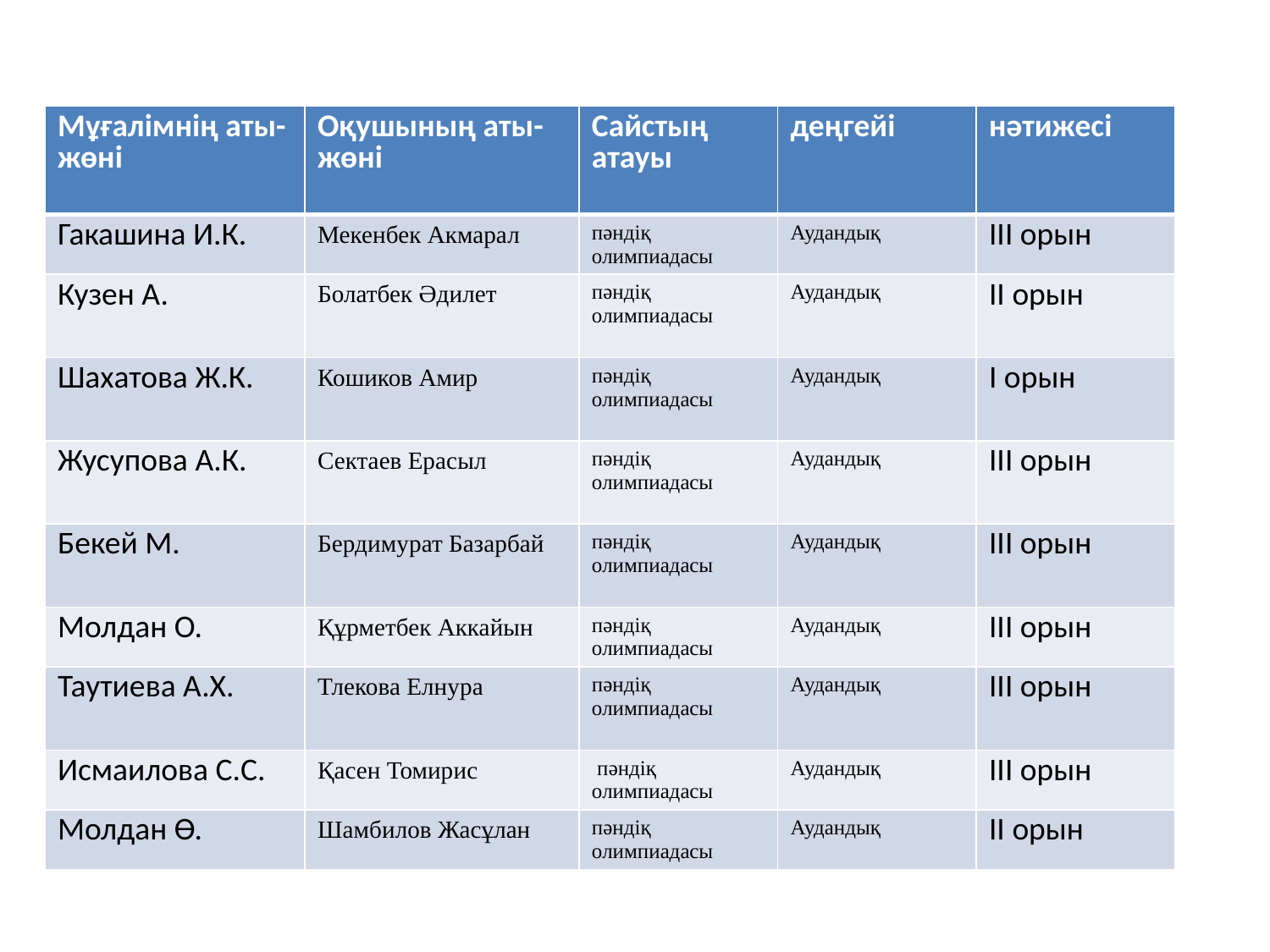

| Мұғалімнің аты-жөні | Оқушының аты-жөні | Сайстың атауы | деңгейі | нәтижесі |
| --- | --- | --- | --- | --- |
| Гакашина И.К. | Мекенбек Акмарал | пәндіқ олимпиадасы | Аудандық | ІІІ орын |
| Кузен А. | Болатбек Әдилет | пәндіқ олимпиадасы | Аудандық | ІІ орын |
| Шахатова Ж.К. | Кошиков Амир | пәндіқ олимпиадасы | Аудандық | І орын |
| Жусупова А.К. | Сектаев Ерасыл | пәндіқ олимпиадасы | Аудандық | ІІІ орын |
| Бекей М. | Бердимурат Базарбай | пәндіқ олимпиадасы | Аудандық | ІІІ орын |
| Молдан О. | Құрметбек Аккайын | пәндіқ олимпиадасы | Аудандық | ІІІ орын |
| Таутиева А.Х. | Тлекова Елнура | пәндіқ олимпиадасы | Аудандық | ІІІ орын |
| Исмаилова С.С. | Қасен Томирис | пәндіқ олимпиадасы | Аудандық | ІІІ орын |
| Молдан Ө. | Шамбилов Жасұлан | пәндіқ олимпиадасы | Аудандық | ІІ орын |